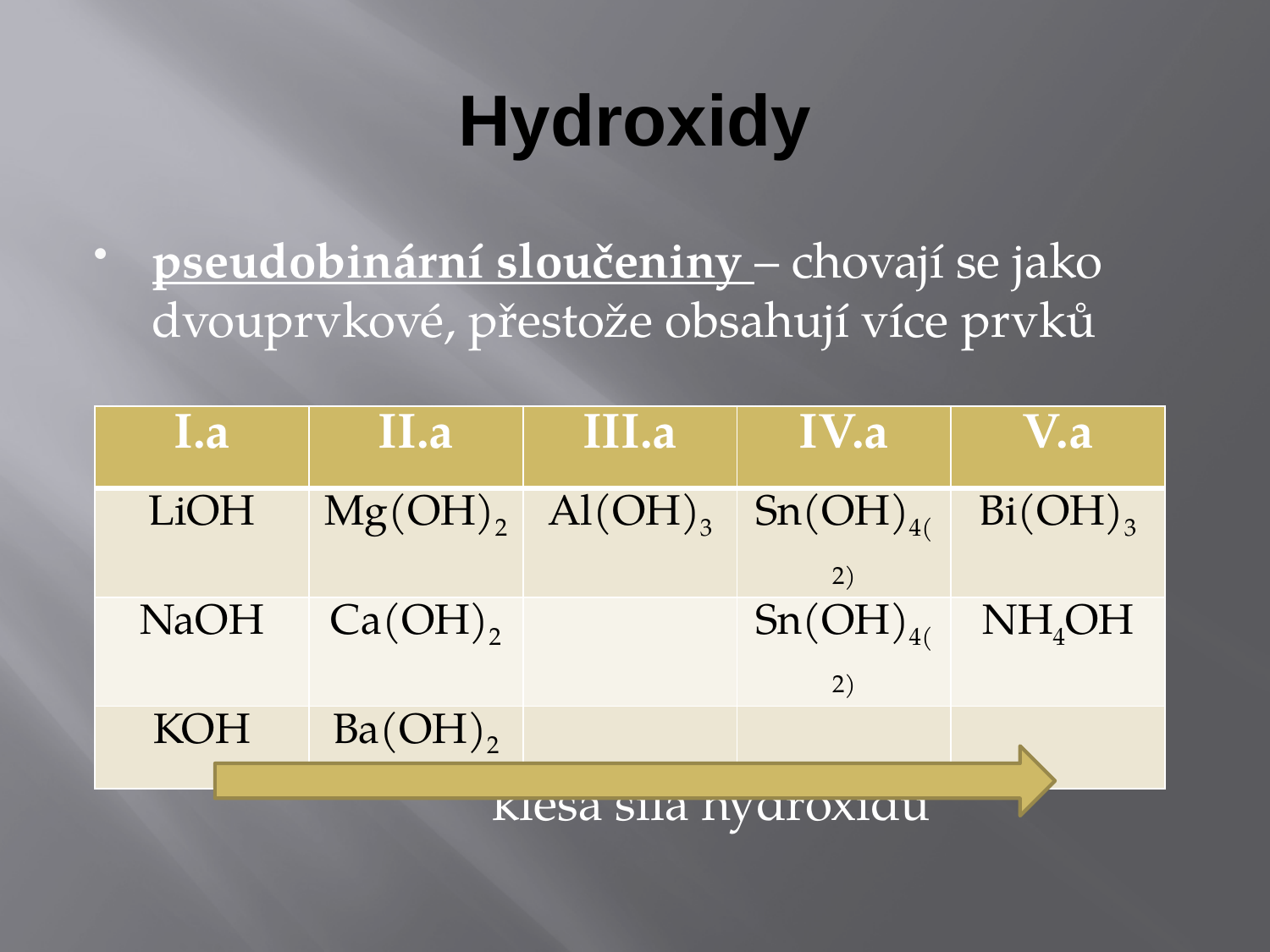

# Hydroxidy
pseudobinární sloučeniny – chovají se jako dvouprvkové, přestože obsahují více prvků

			       klesá síla hydroxidů
| I.a | II.a | III.a | IV.a | V.a |
| --- | --- | --- | --- | --- |
| LiOH | Mg(OH)2 | Al(OH)3 | Sn(OH)4(2) | Bi(OH)3 |
| NaOH | Ca(OH)2 |  | Sn(OH)4(2) | NH4OH |
| KOH | Ba(OH)2 |  |  |  |